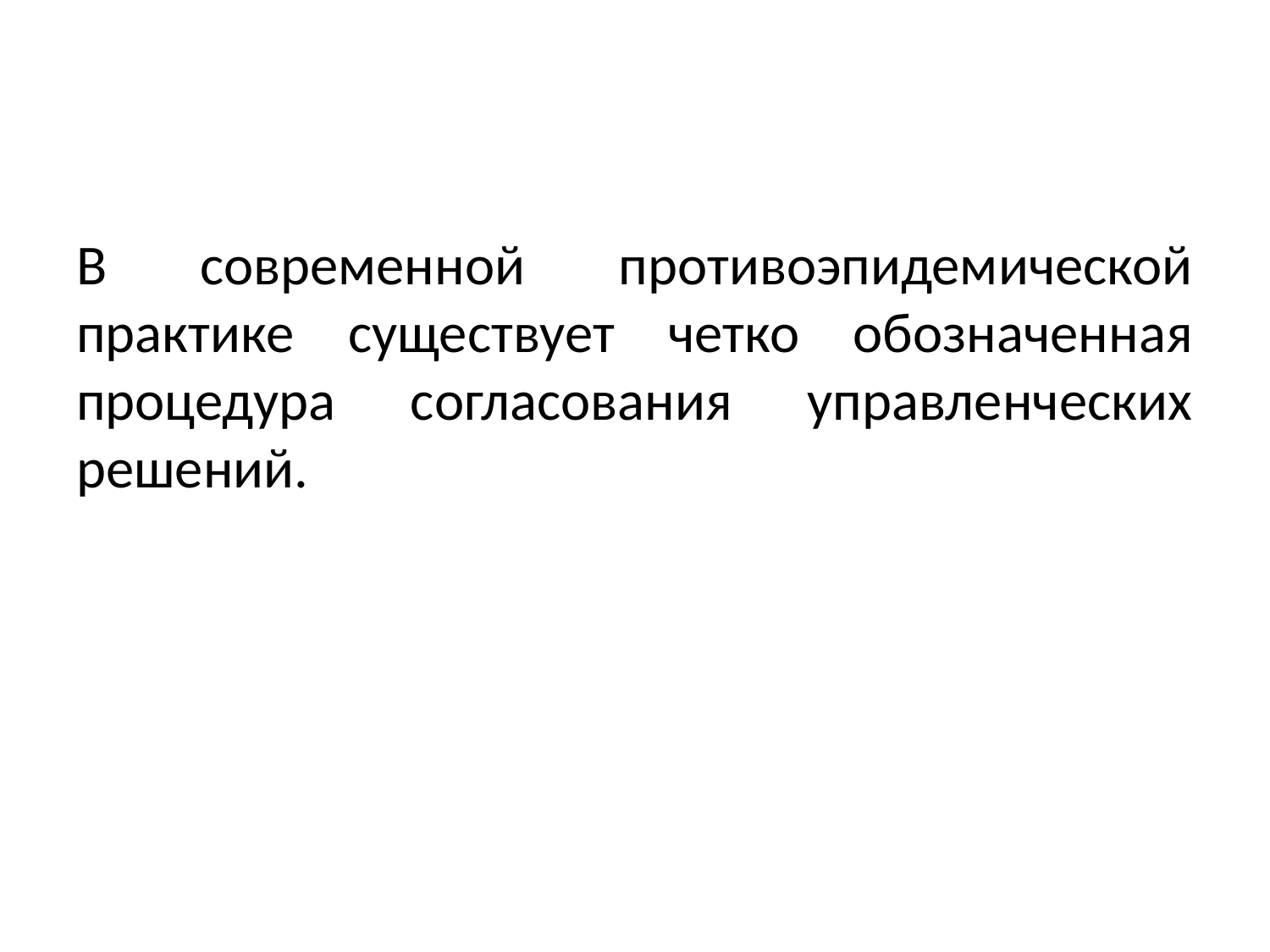

В современной противоэпидемической практике существует четко обозначенная процедура согласования управленческих решений.